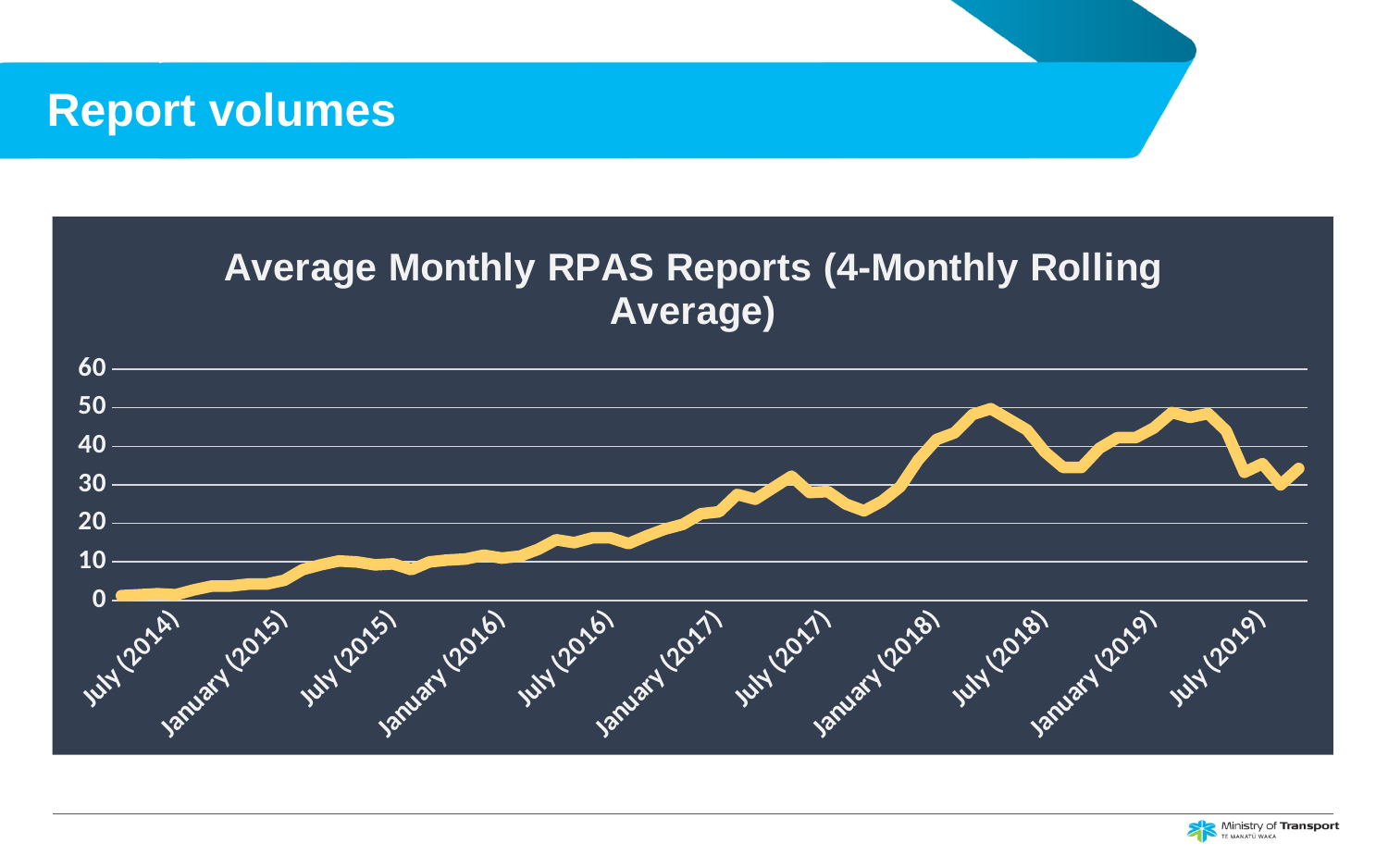

# Report volumes

### Chart:

| Category | Average Monthly RPAS Reports (4-Monthly Rolling Average) |
|---|---|
|  | 1.25 |
|  | 1.5 |
|  | 1.75 |
| July (2014) | 1.5 |
|  | 2.75 |
|  | 3.75 |
|  | 3.75 |
|  | 4.25 |
|  | 4.25 |
| January (2015) | 5.25 |
|  | 8.0 |
|  | 9.25 |
|  | 10.25 |
|  | 10.0 |
|  | 9.25 |
| July (2015) | 9.5 |
|  | 8.0 |
|  | 10.0 |
|  | 10.5 |
|  | 10.75 |
|  | 11.75 |
| January (2016) | 11.0 |
|  | 11.5 |
|  | 13.25 |
|  | 15.75 |
|  | 15.0 |
|  | 16.25 |
| July (2016) | 16.25 |
|  | 14.75 |
|  | 16.75 |
|  | 18.5 |
|  | 19.75 |
|  | 22.5 |
| January (2017) | 23.0 |
|  | 27.5 |
|  | 26.25 |
|  | 29.25 |
|  | 32.25 |
|  | 28.0 |
| July (2017) | 28.25 |
|  | 25.0 |
|  | 23.25 |
|  | 25.75 |
|  | 29.5 |
|  | 36.5 |
| January (2018) | 41.75 |
|  | 43.5 |
|  | 48.25 |
|  | 49.75 |
|  | 47.0 |
|  | 44.25 |
| July (2018) | 38.5 |
|  | 34.5 |
|  | 34.5 |
|  | 39.5 |
|  | 42.25 |
|  | 42.25 |
| January (2019) | 44.75 |
|  | 48.75 |
|  | 47.5 |
|  | 48.5 |
|  | 44.0 |
|  | 33.25 |
| July (2019) | 35.5 |